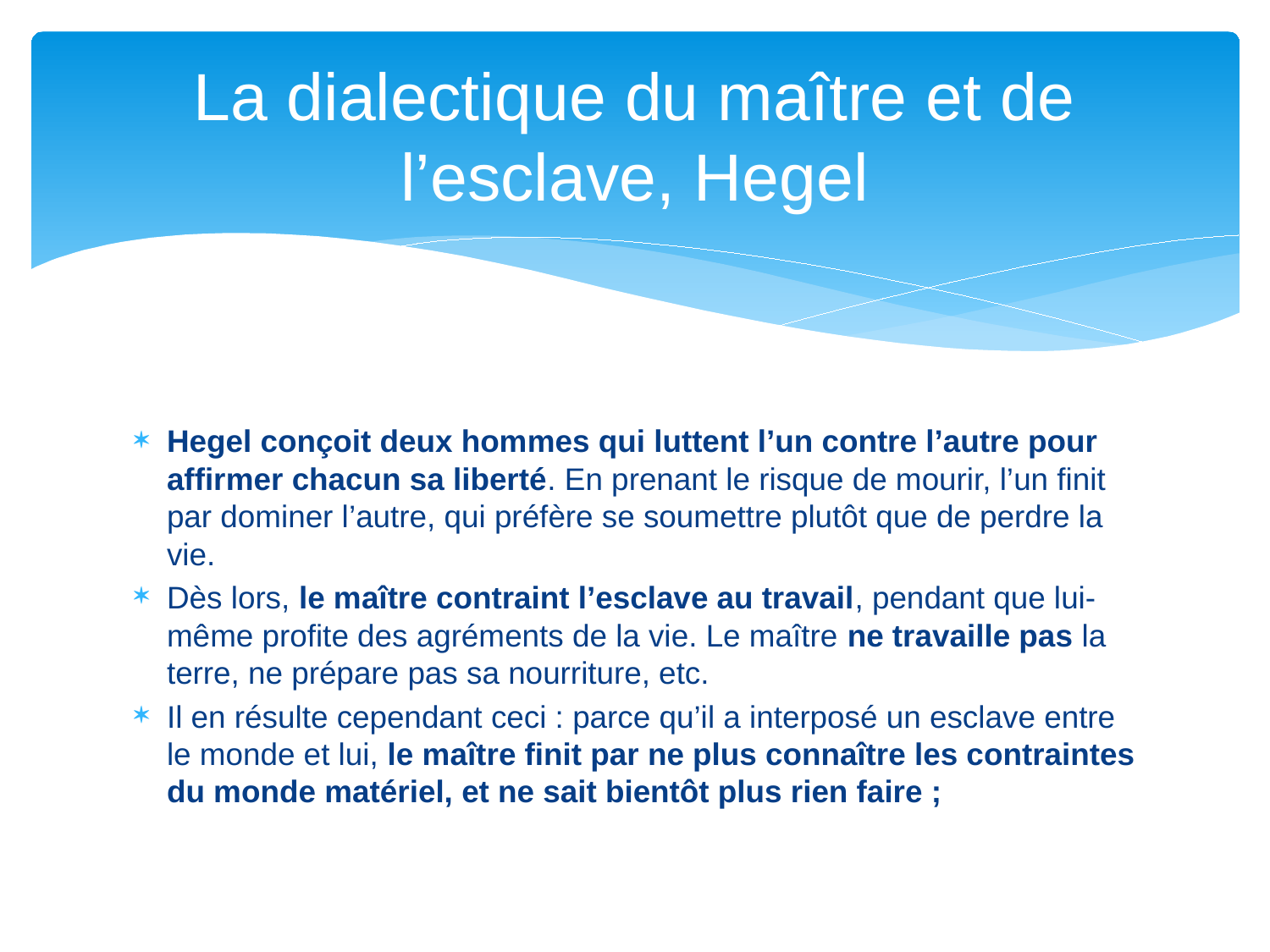

# La dialectique du maître et de l’esclave, Hegel

Hegel conçoit deux hommes qui luttent l’un contre l’autre pour affirmer chacun sa liberté. En prenant le risque de mourir, l’un finit par dominer l’autre, qui préfère se soumettre plutôt que de perdre la vie.
Dès lors, le maître contraint l’esclave au travail, pendant que lui-même profite des agréments de la vie. Le maître ne travaille pas la terre, ne prépare pas sa nourriture, etc.
Il en résulte cependant ceci : parce qu’il a interposé un esclave entre le monde et lui, le maître finit par ne plus connaître les contraintes du monde matériel, et ne sait bientôt plus rien faire ;